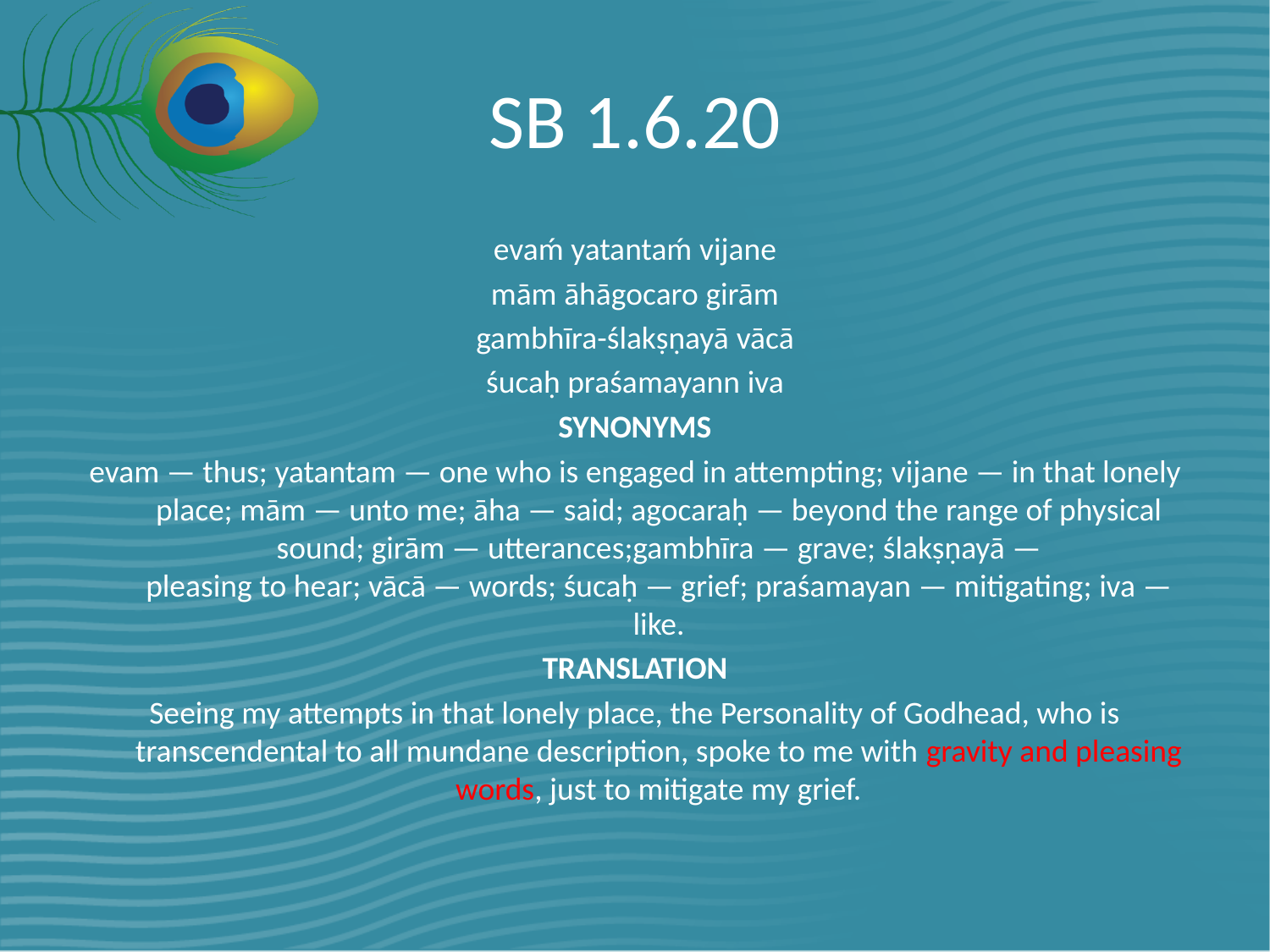

# SB 1.6.20
evaḿ yatantaḿ vijane
mām āhāgocaro girām
gambhīra-ślakṣṇayā vācā
śucaḥ praśamayann iva
SYNONYMS
evam — thus; yatantam — one who is engaged in attempting; vijane — in that lonely place; mām — unto me; āha — said; agocaraḥ — beyond the range of physical sound; girām — utterances;gambhīra — grave; ślakṣṇayā — pleasing to hear; vācā — words; śucaḥ — grief; praśamayan — mitigating; iva — like.
TRANSLATION
Seeing my attempts in that lonely place, the Personality of Godhead, who is transcendental to all mundane description, spoke to me with gravity and pleasing words, just to mitigate my grief.